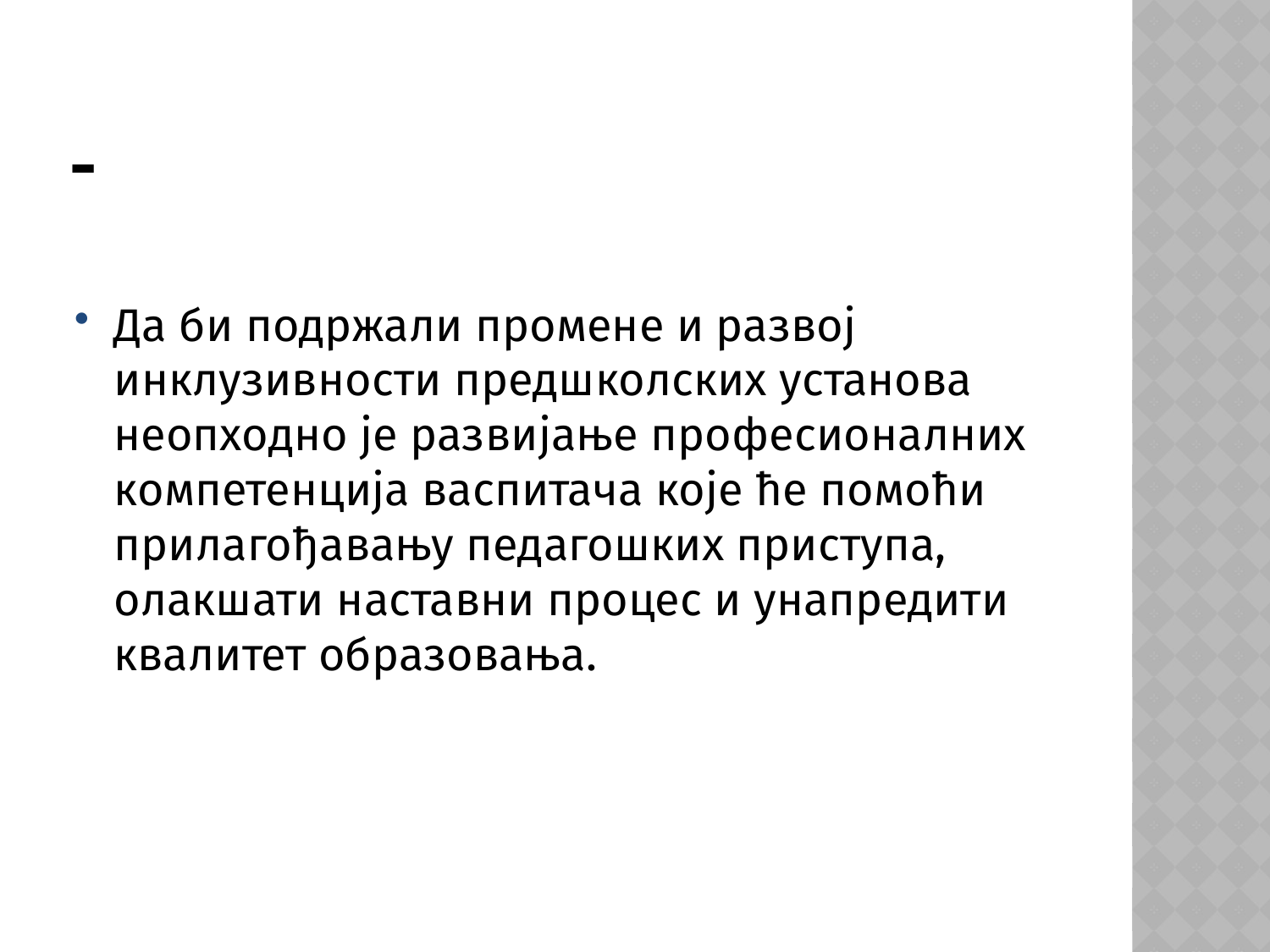

# -

Да би подржали промене и развој инклузивности предшколских установа неопходно је развијање професионалних компетенција васпитача које ће помоћи прилагођавању педагошких приступа, олакшати наставни процес и унапредити квалитет образовања.